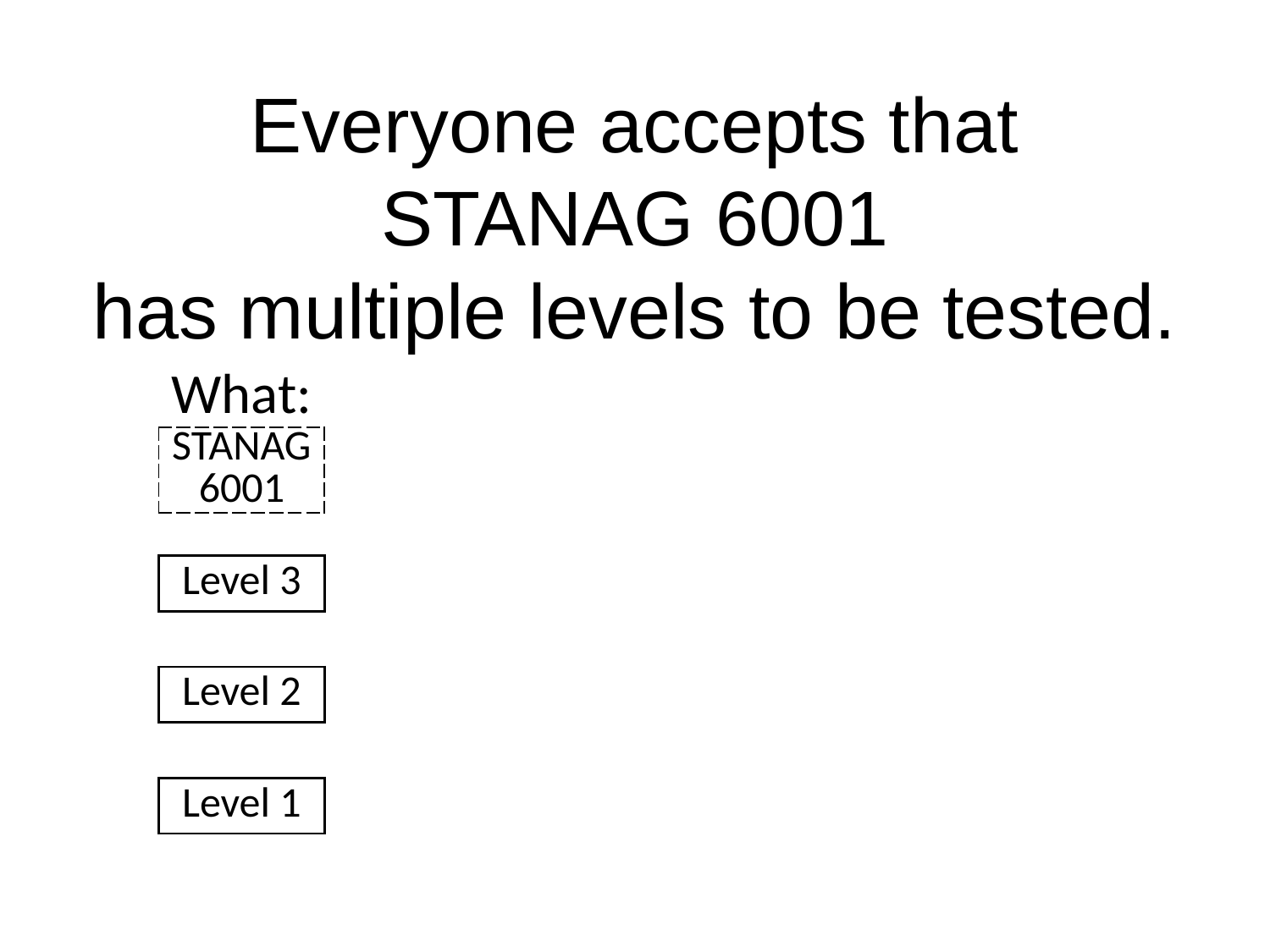

# Everyone accepts that STANAG 6001 has multiple levels to be tested.
| What: |
| --- |
| STANAG 6001 |
|  |
| Level 3 |
|  |
| Level 2 |
|  |
| Level 1 |